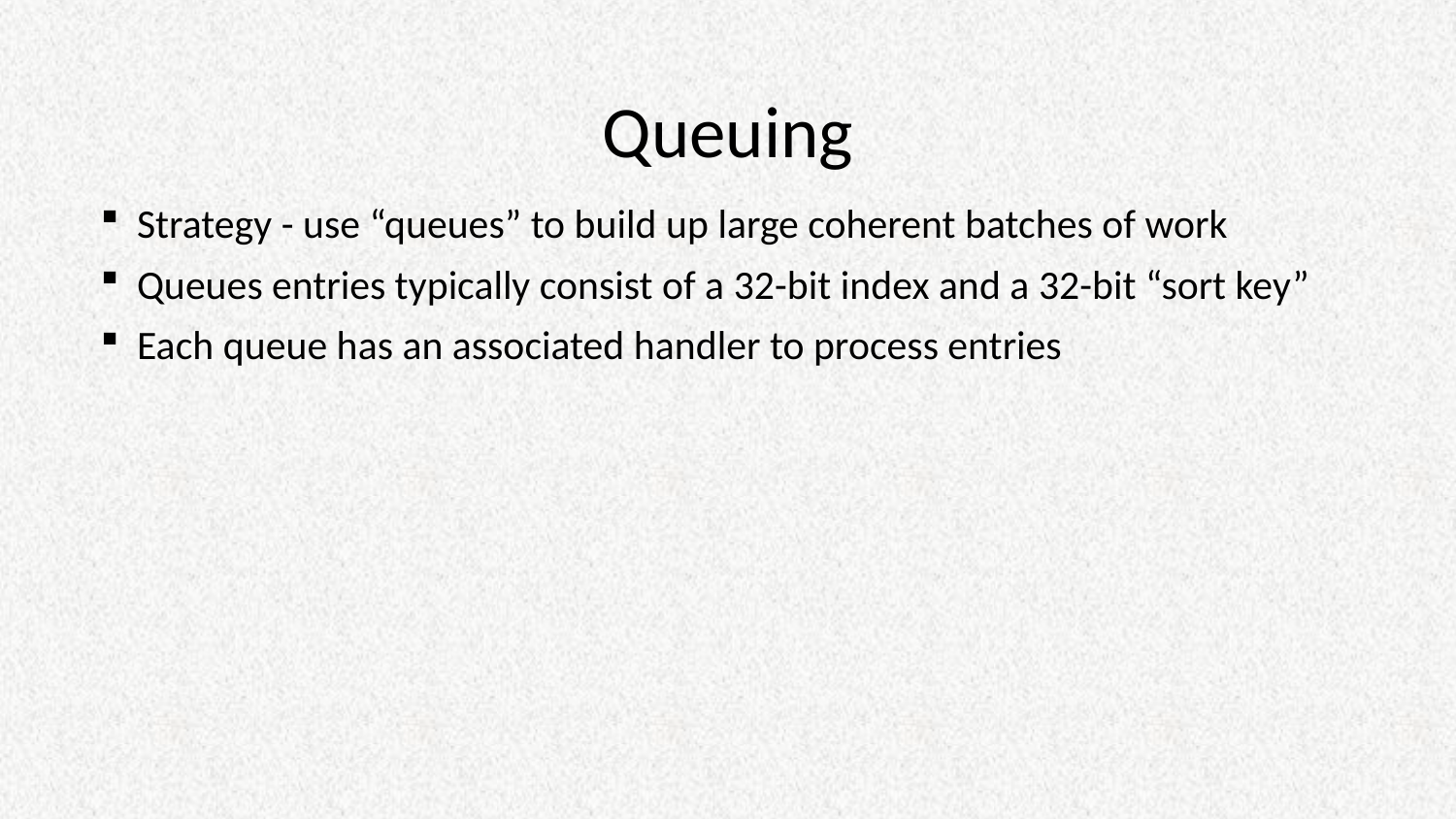

# Queuing
Strategy - use “queues” to build up large coherent batches of work
Queues entries typically consist of a 32-bit index and a 32-bit “sort key”
Each queue has an associated handler to process entries